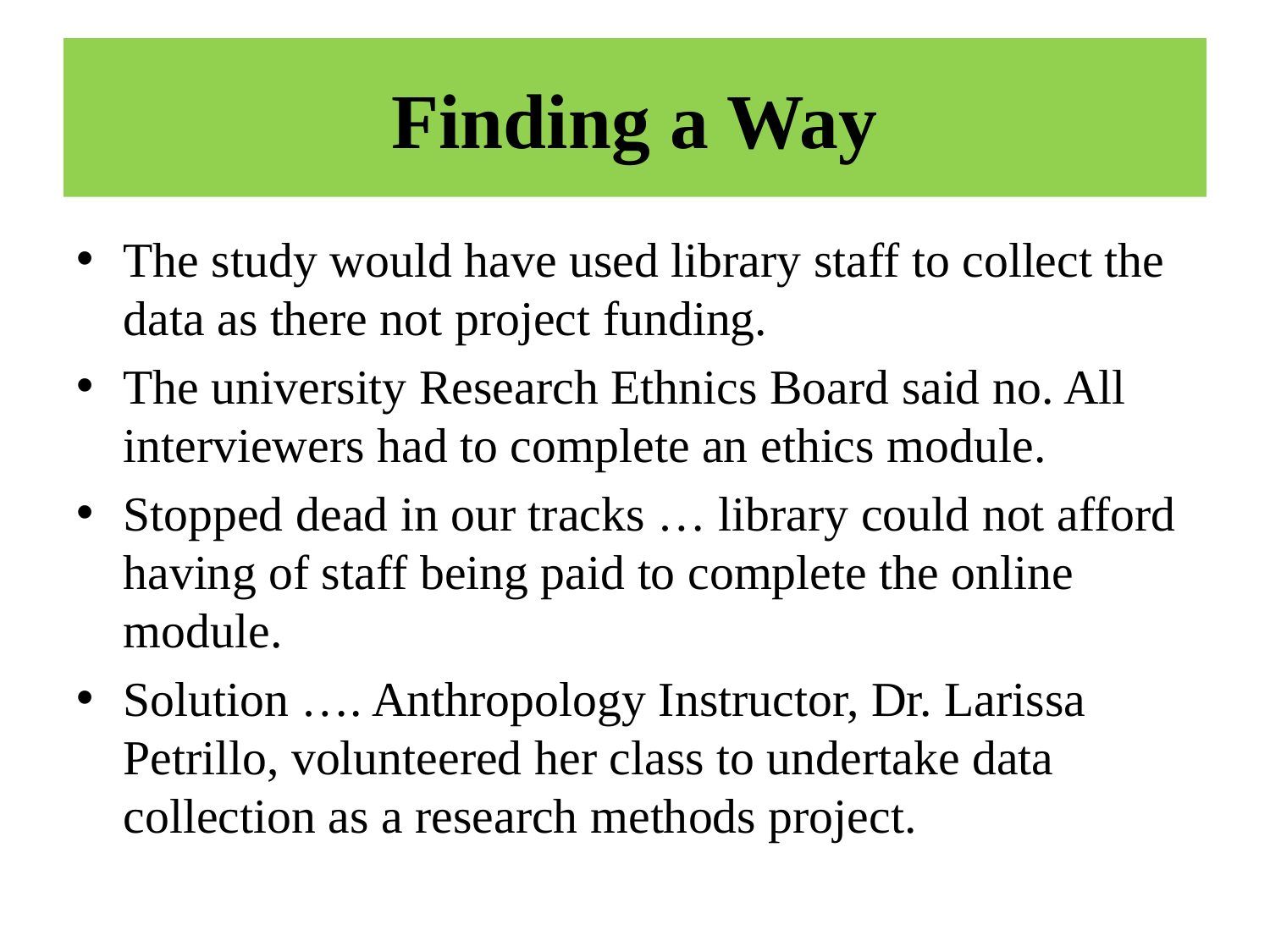

# Finding a Way
The study would have used library staff to collect the data as there not project funding.
The university Research Ethnics Board said no. All interviewers had to complete an ethics module.
Stopped dead in our tracks … library could not afford having of staff being paid to complete the online module.
Solution …. Anthropology Instructor, Dr. Larissa Petrillo, volunteered her class to undertake data collection as a research methods project.